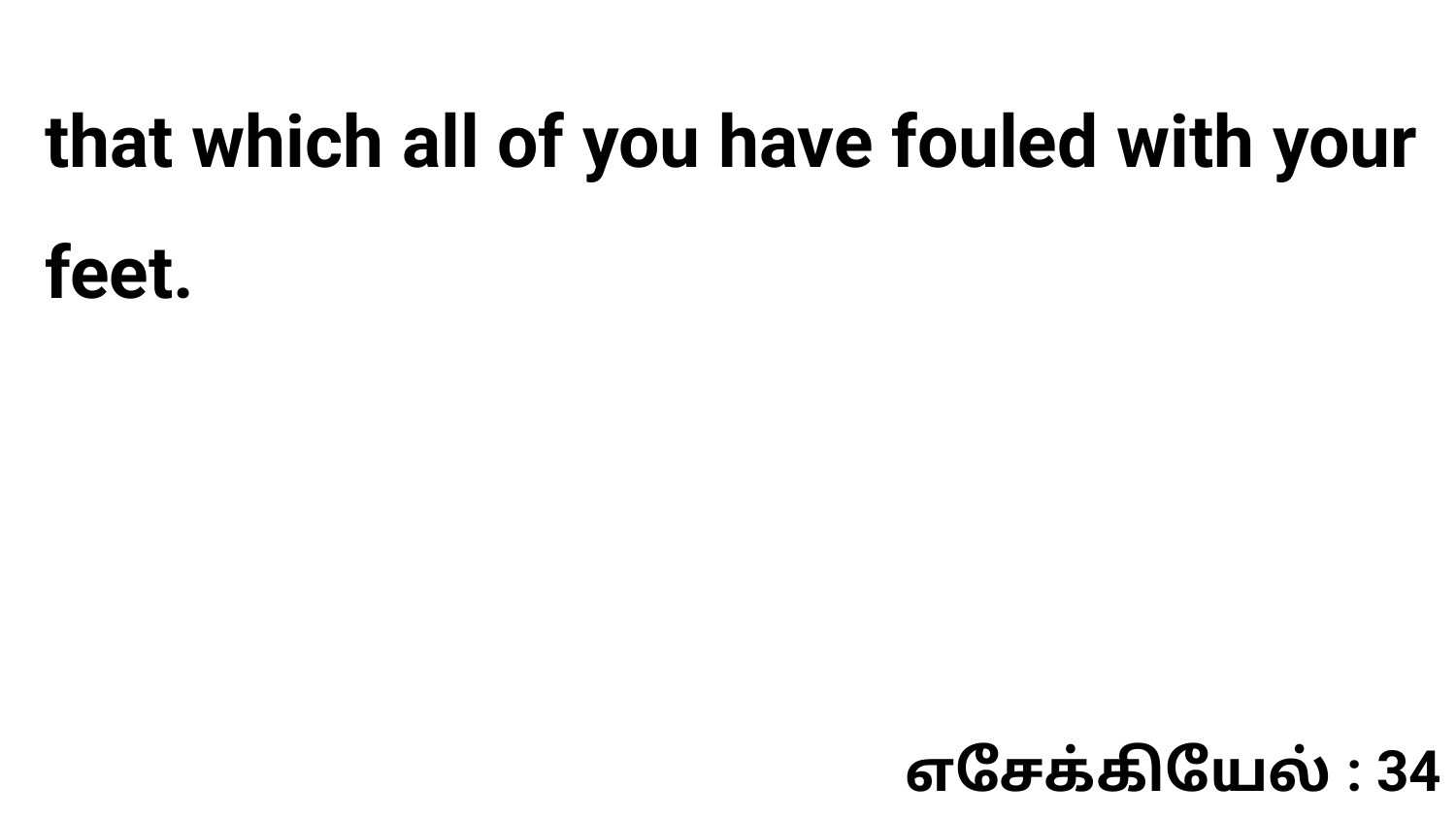

that which all of you have fouled with your feet.
எசேக்கியேல் : 34